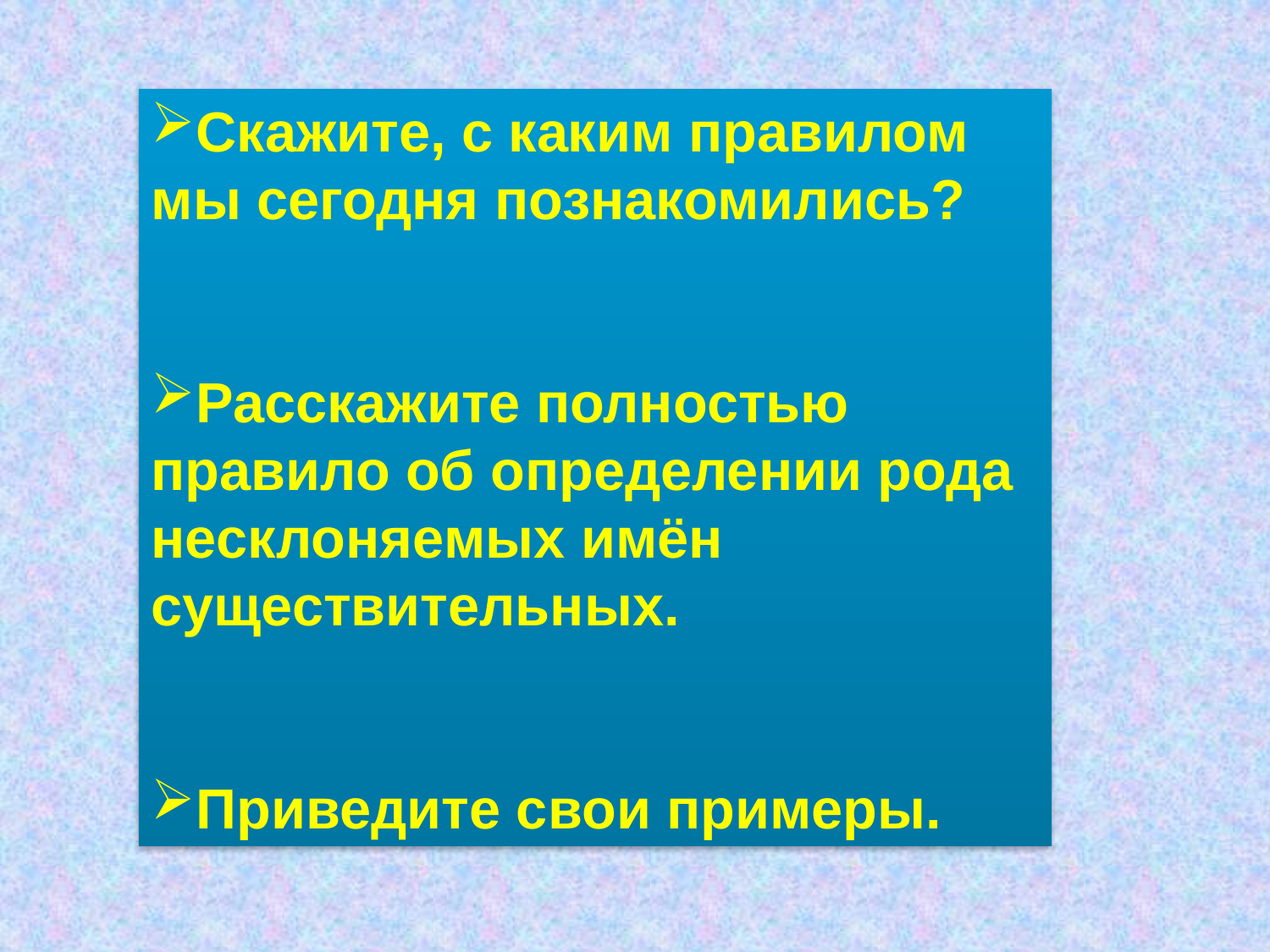

Скажите, с каким правилом мы сегодня познакомились?

Расскажите полностью правило об определении рода несклоняемых имён существительных.

Приведите свои примеры.